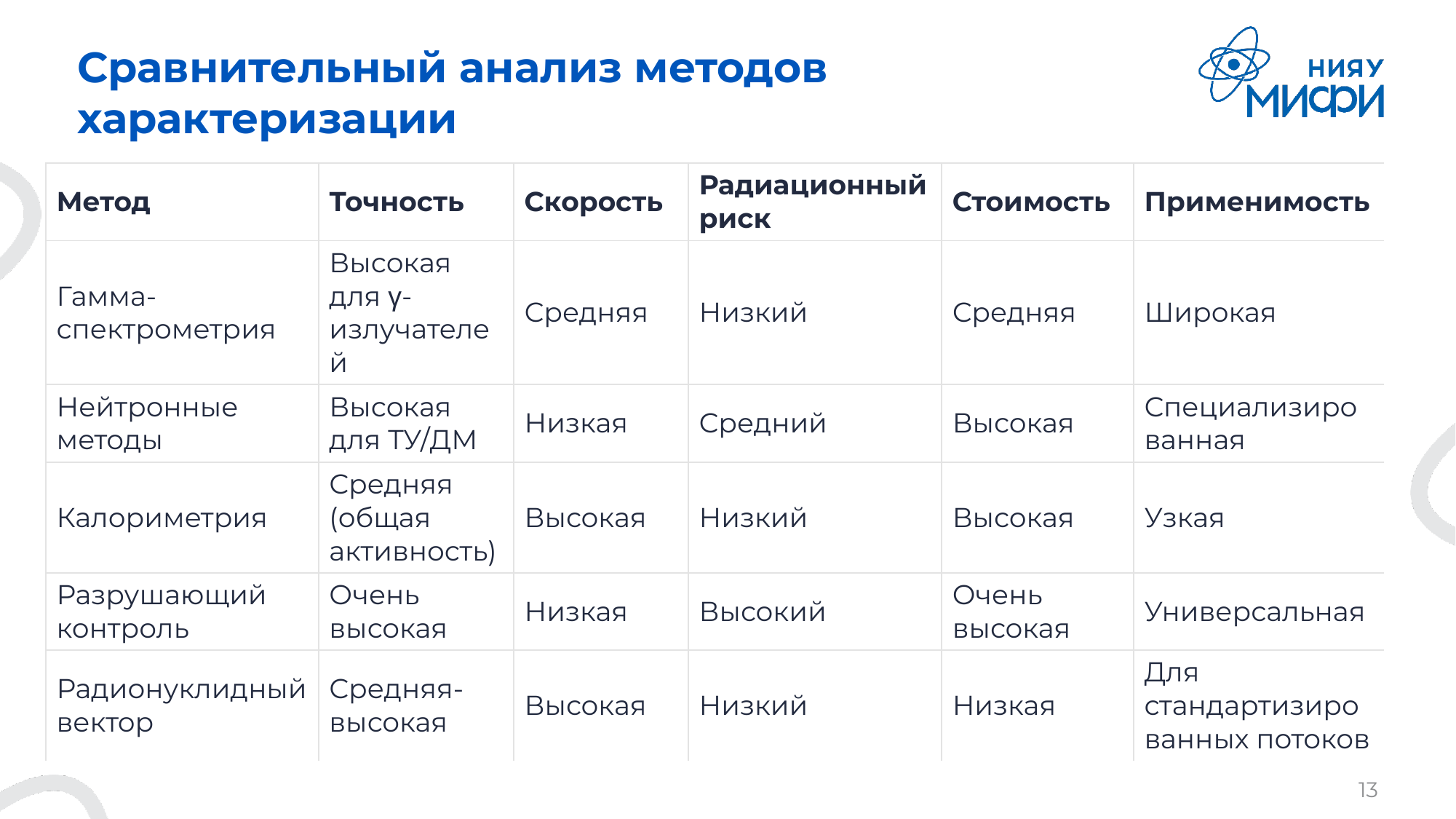

# Сравнительный анализ методов характеризации
| Метод | Точность | Скорость | Радиационный риск | Стоимость | Применимость |
| --- | --- | --- | --- | --- | --- |
| Гамма-спектрометрия | Высокая для γ-излучателей | Средняя | Низкий | Средняя | Широкая |
| Нейтронные методы | Высокая для ТУ/ДМ | Низкая | Средний | Высокая | Специализированная |
| Калориметрия | Средняя (общая активность) | Высокая | Низкий | Высокая | Узкая |
| Разрушающий контроль | Очень высокая | Низкая | Высокий | Очень высокая | Универсальная |
| Радионуклидный вектор | Средняя-высокая | Высокая | Низкий | Низкая | Для стандартизированных потоков |